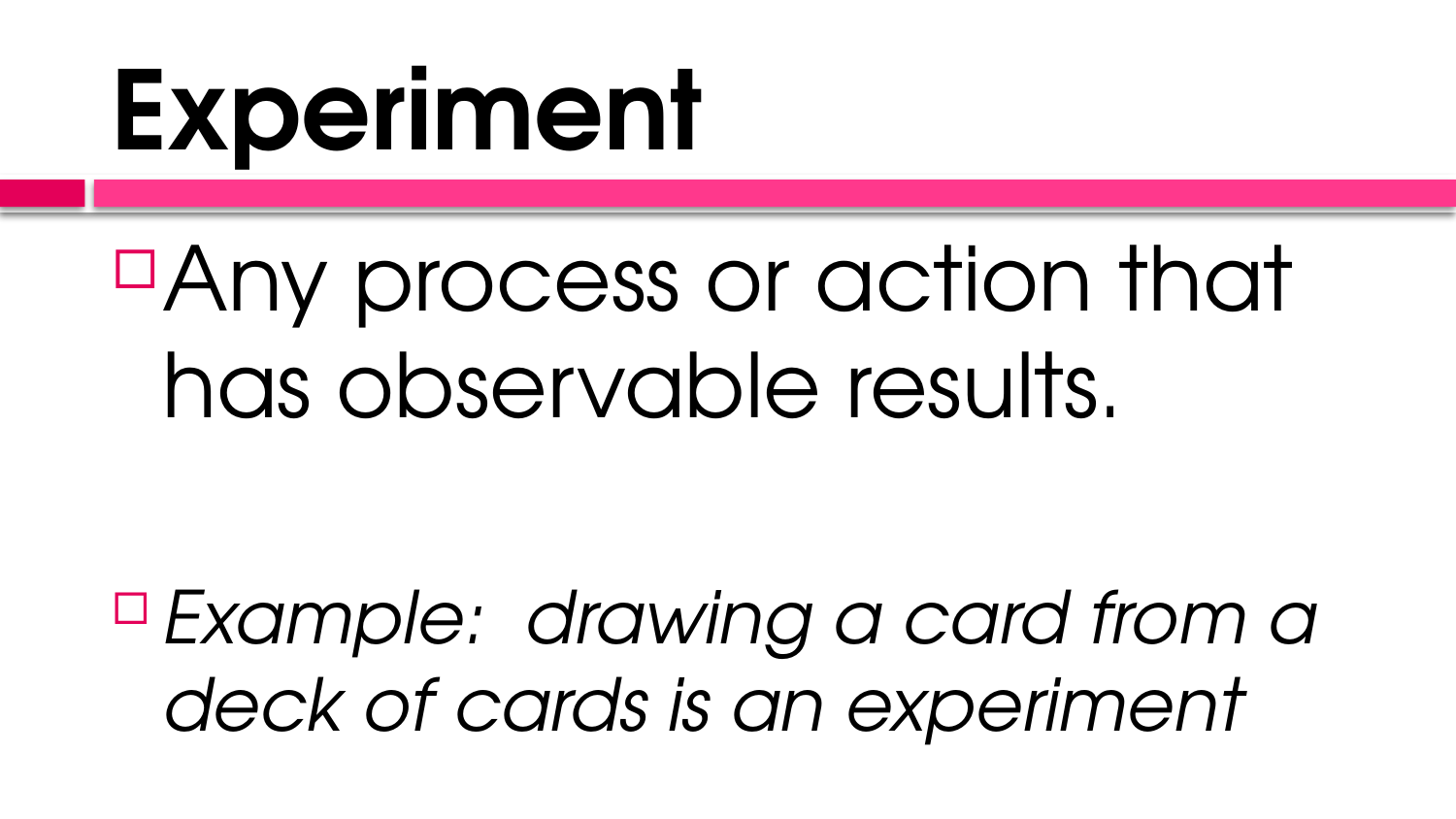

# Experiment
Any process or action that has observable results.

Example:  drawing a card from a deck of cards is an experiment